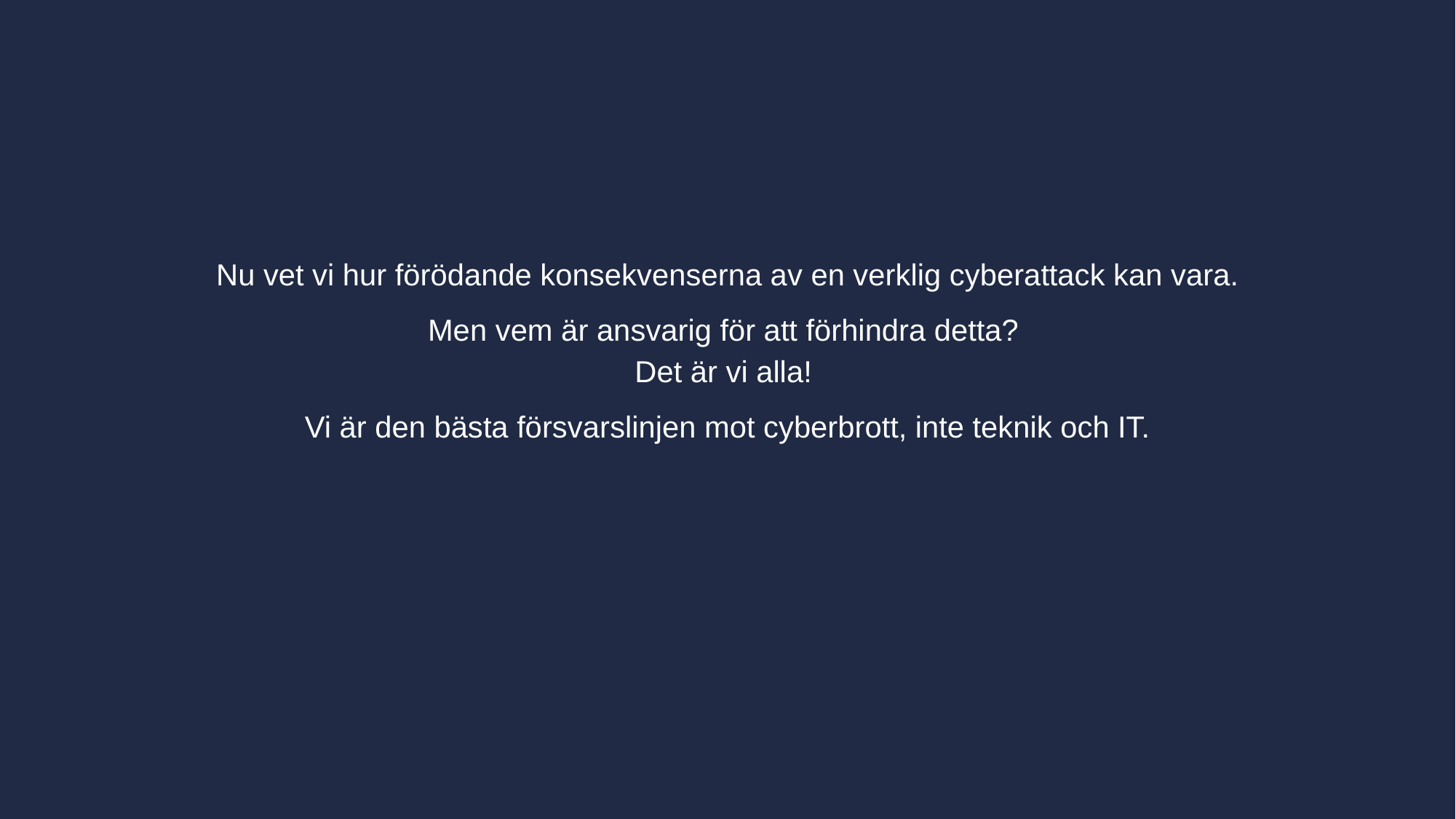

Nu vet vi hur förödande konsekvenserna av en verklig cyberattack kan vara.
Men vem är ansvarig för att förhindra detta? 
Det är vi alla!
Vi är den bästa försvarslinjen mot cyberbrott, inte teknik och IT.